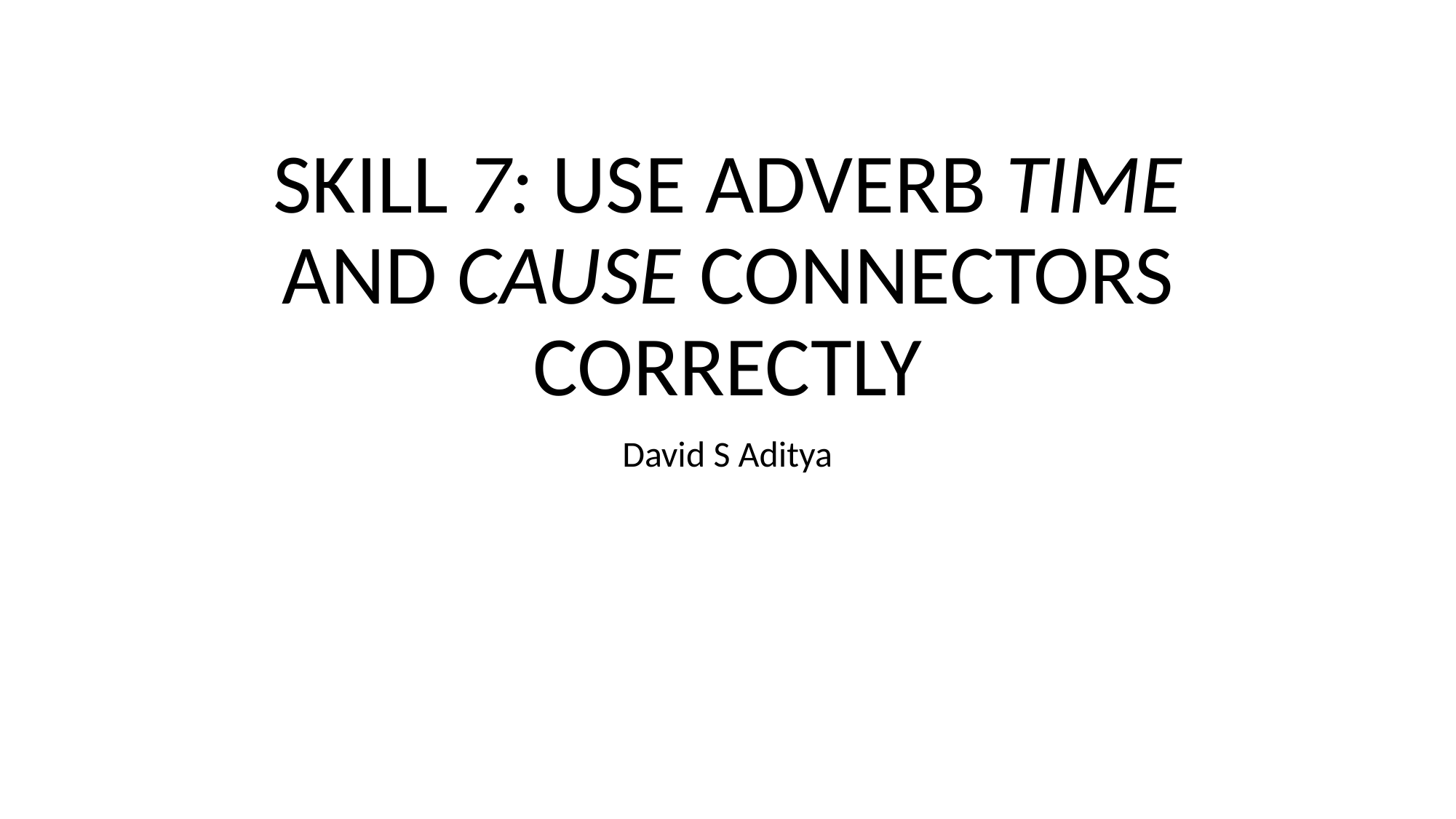

# SKILL 7: USE ADVERB TIME AND CAUSE CONNECTORS CORRECTLY
David S Aditya